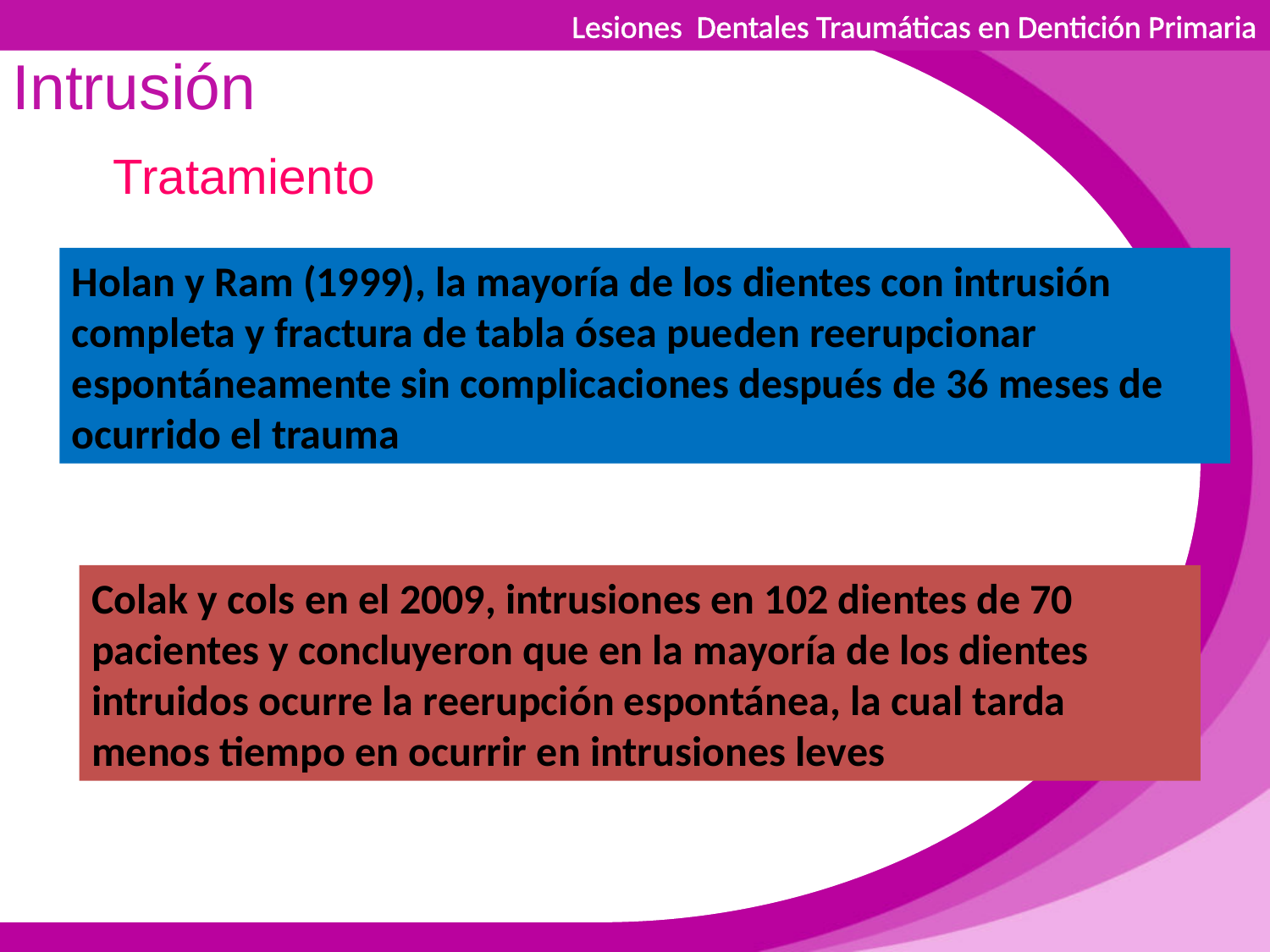

Lesiones  Dentales Traumáticas en Dentición Primaria
Intrusión
Tratamiento
Holan y Ram (1999), la mayoría de los dientes con intrusión completa y fractura de tabla ósea pueden reerupcionar espontáneamente sin complicaciones después de 36 meses de ocurrido el trauma
Colak y cols en el 2009, intrusiones en 102 dientes de 70 pacientes y concluyeron que en la mayoría de los dientes intruidos ocurre la reerupción espontánea, la cual tarda menos tiempo en ocurrir en intrusiones leves